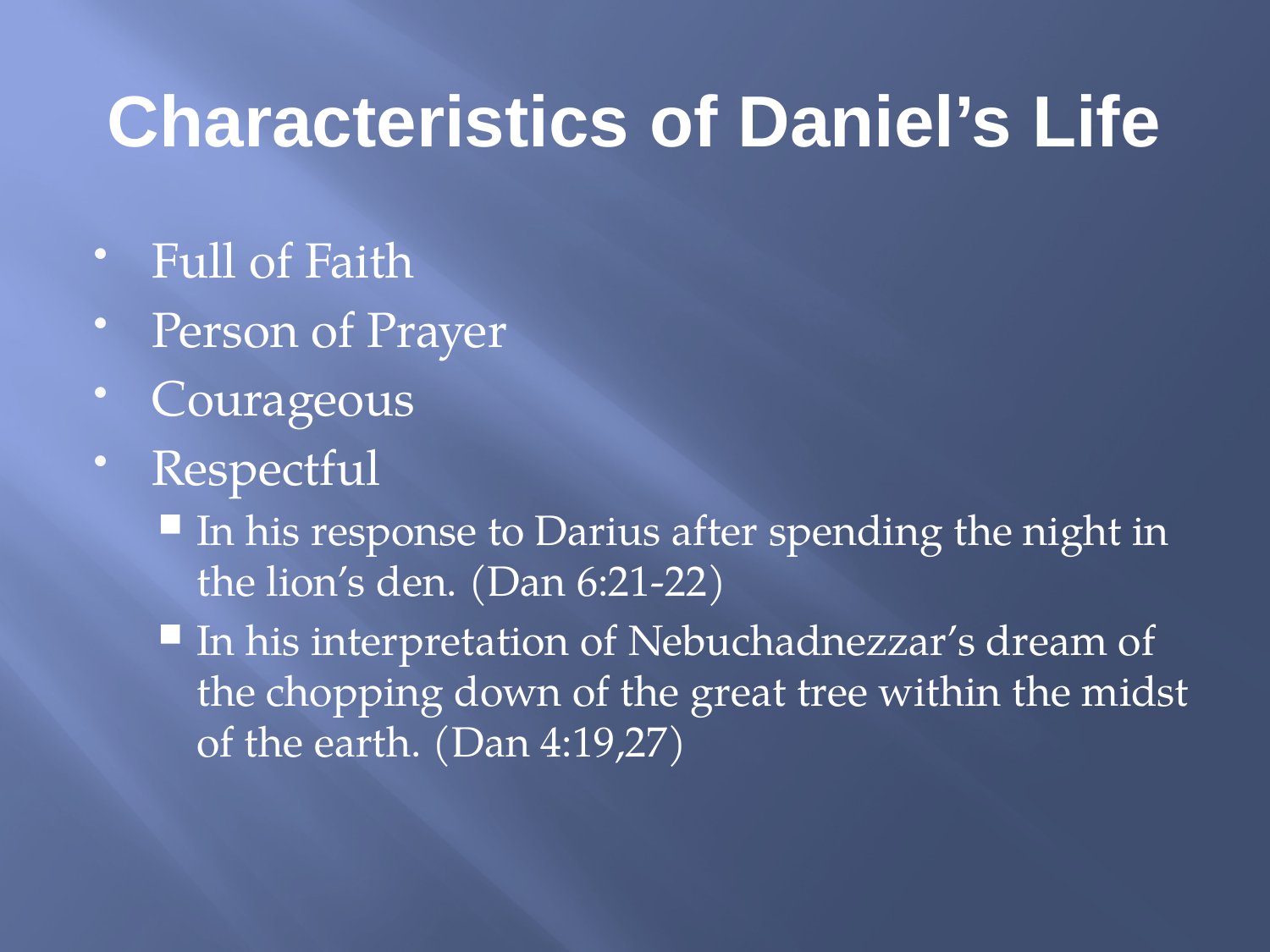

# Characteristics of Daniel’s Life
Full of Faith
Person of Prayer
Courageous
Respectful
In his response to Darius after spending the night in the lion’s den. (Dan 6:21-22)
In his interpretation of Nebuchadnezzar’s dream of the chopping down of the great tree within the midst of the earth. (Dan 4:19,27)